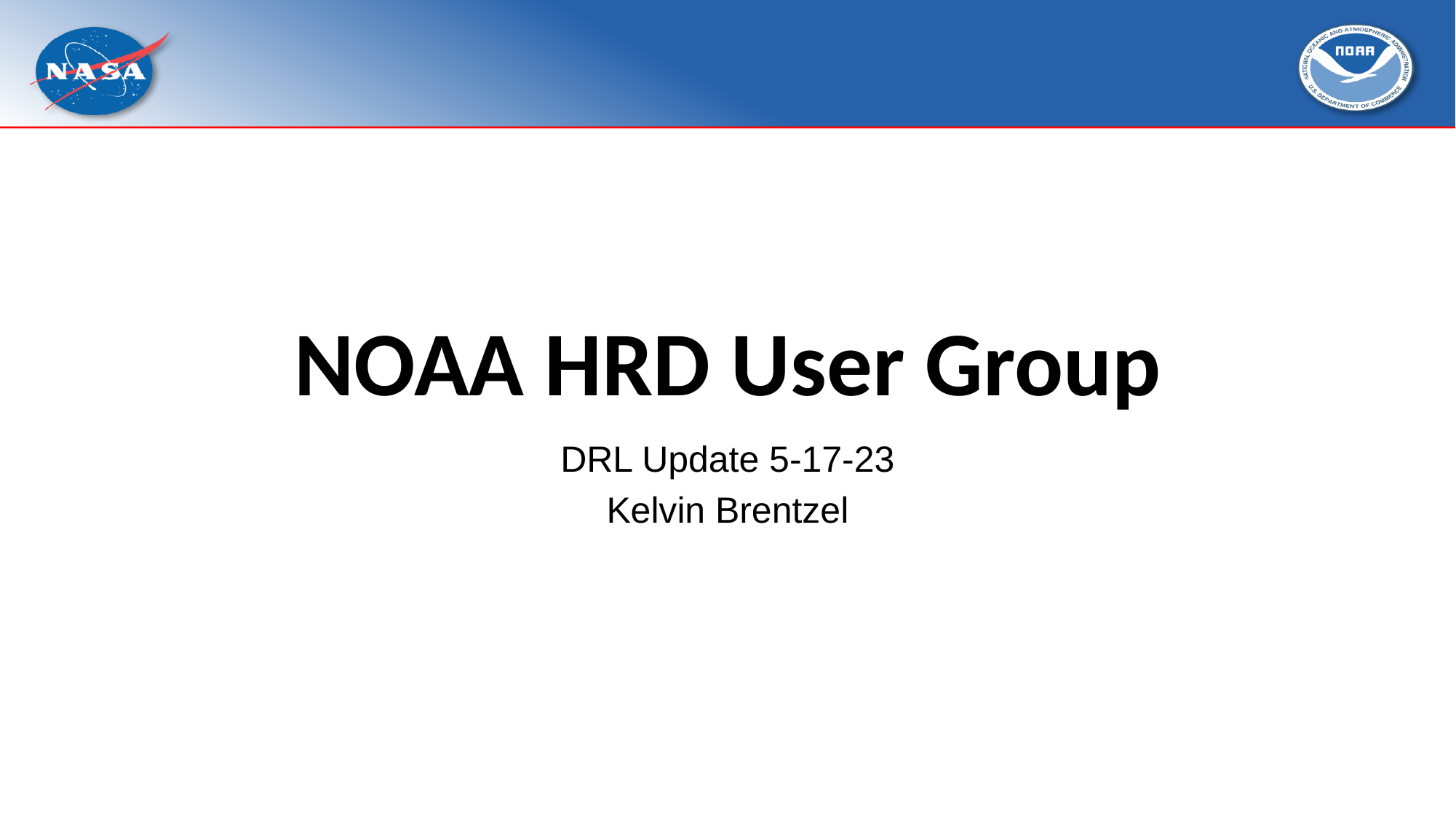

# NOAA HRD User Group
DRL Update 5-17-23
Kelvin Brentzel